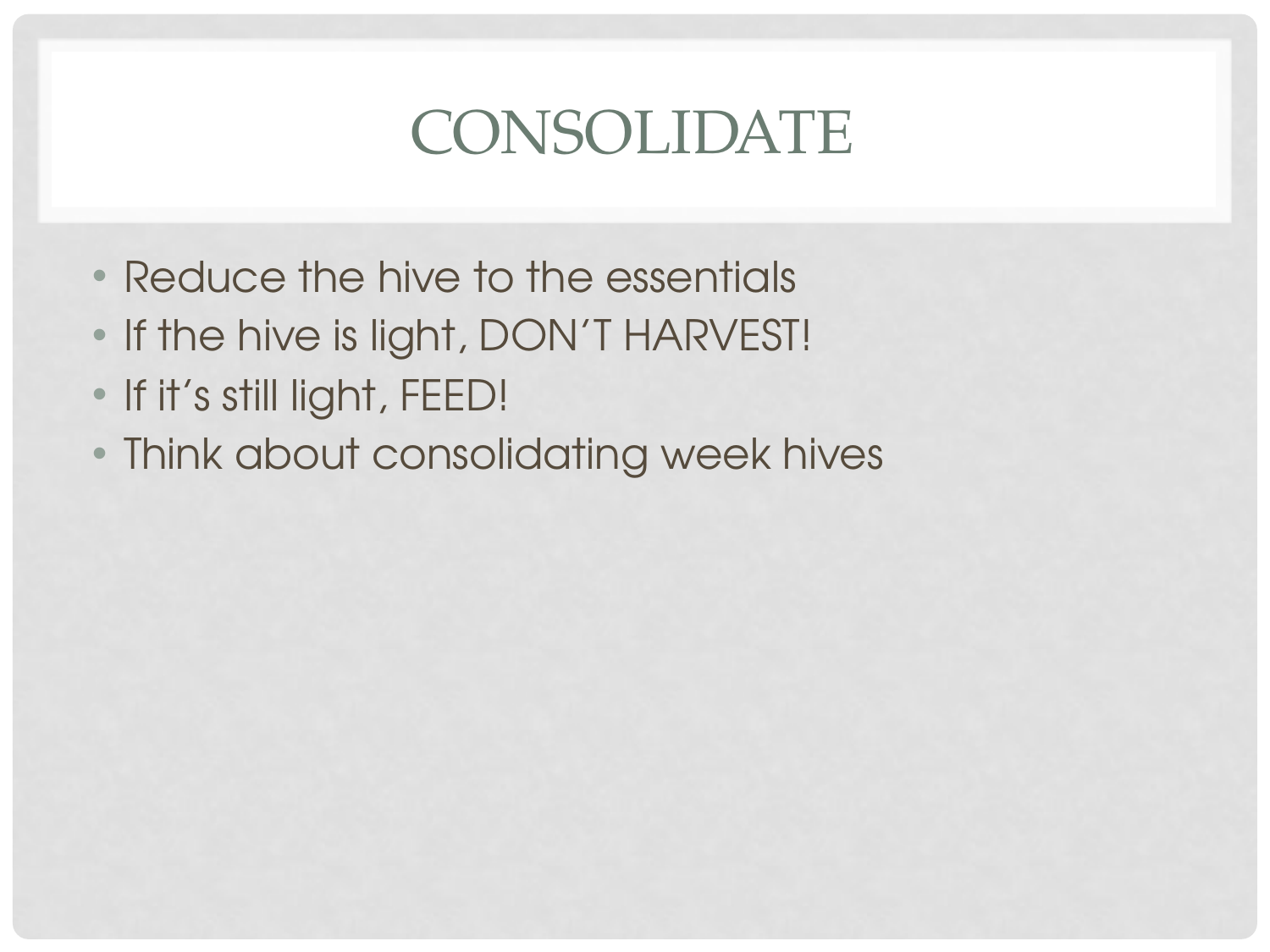

# Consolidate
Reduce the hive to the essentials
If the hive is light, DON’T HARVEST!
If it’s still light, FEED!
Think about consolidating week hives